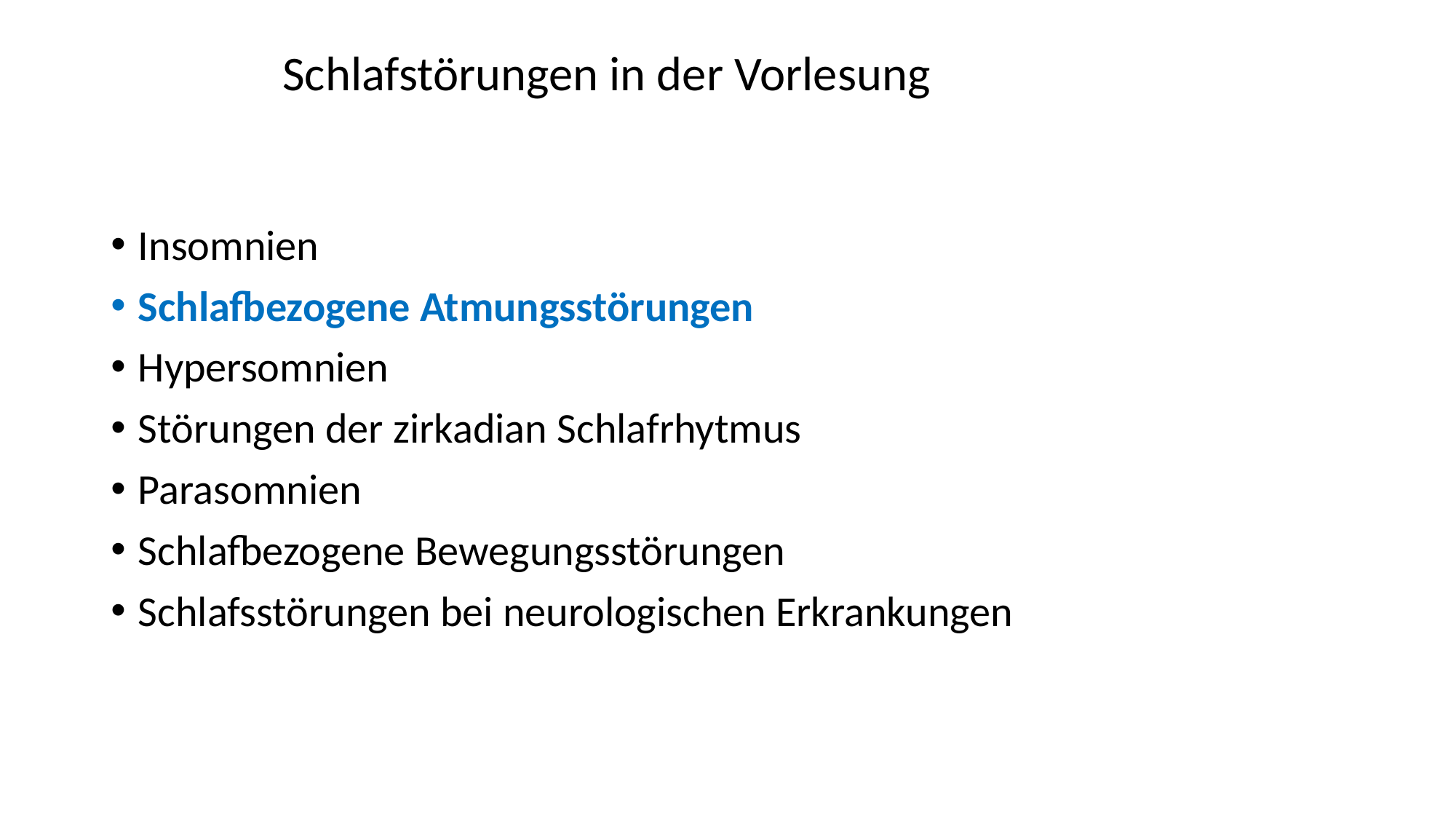

# Schlafstörungen in der Vorlesung
Insomnien
Schlafbezogene Atmungsstörungen
Hypersomnien
Störungen der zirkadian Schlafrhytmus
Parasomnien
Schlafbezogene Bewegungsstörungen
Schlafsstörungen bei neurologischen Erkrankungen